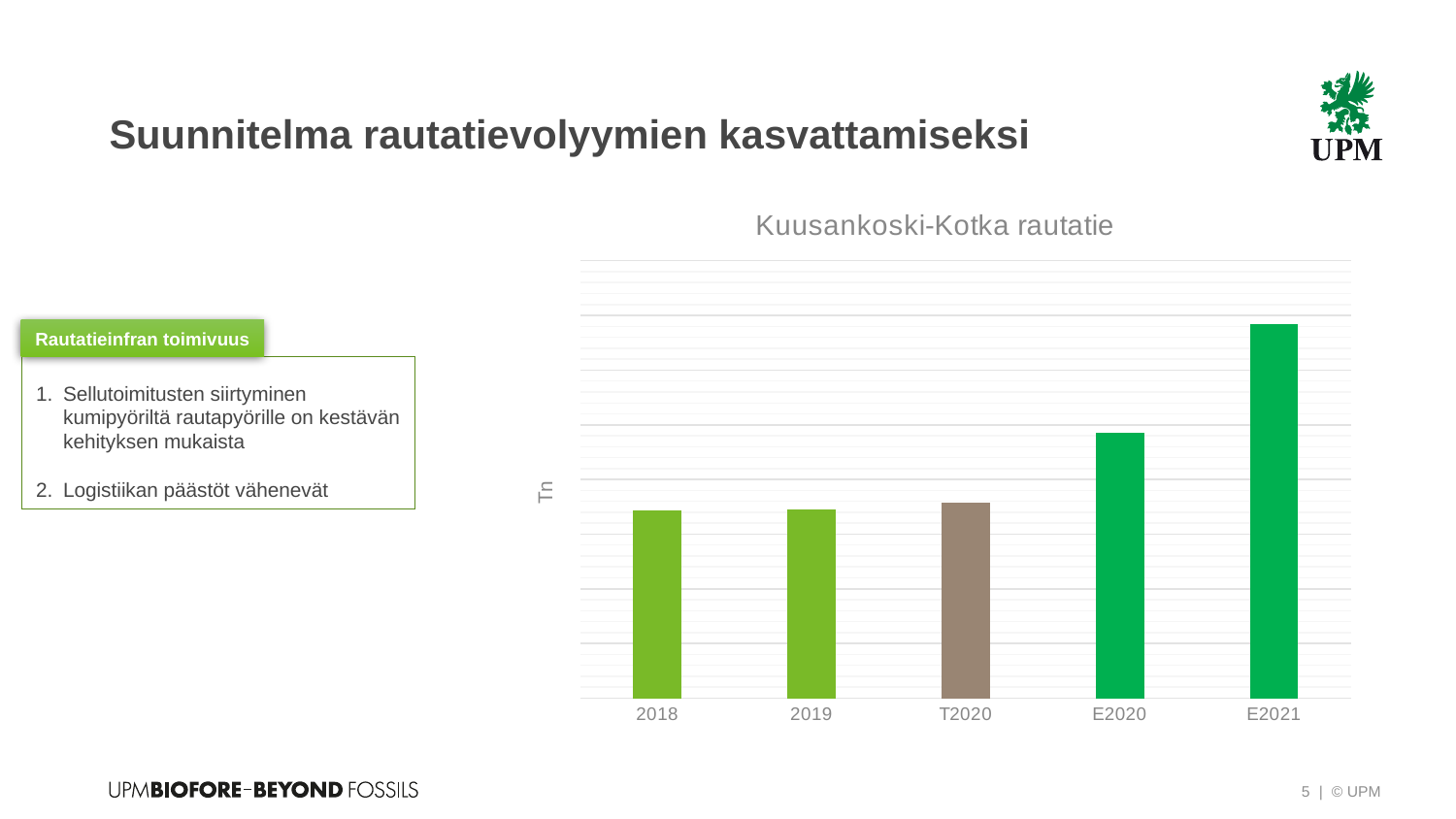

# Suunnitelma rautatievolyymien kasvattamiseksi

### Chart: Kuusankoski-Kotka rautatie

| Category |  |
|---|---|
| 2018 | 171519.0 |
| 2019 | 172958.0 |
| T2020 | 179185.0 |
| E2020 | 243030.0 |
| E2021 | 342162.0 |
Rautatieinfran toimivuus

Sellutoimitusten siirtyminen kumipyöriltä rautapyörille on kestävän kehityksen mukaista

Logistiikan päästöt vähenevät
5